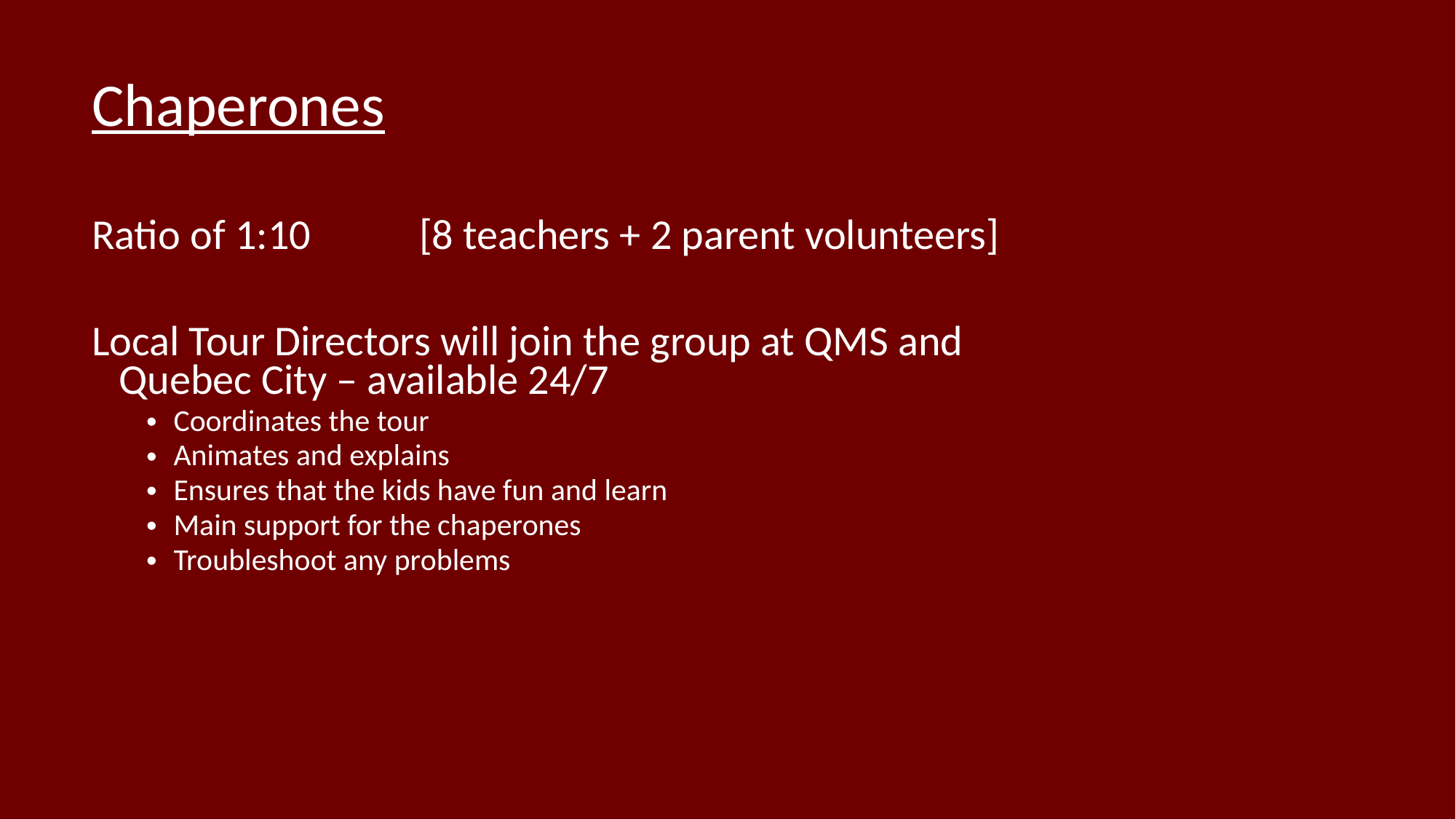

# Chaperones
Ratio of 1:10	[8 teachers + 2 parent volunteers]

Local Tour Directors will join the group at QMS and Quebec City – available 24/7
Coordinates the tour
Animates and explains
Ensures that the kids have fun and learn
Main support for the chaperones
Troubleshoot any problems